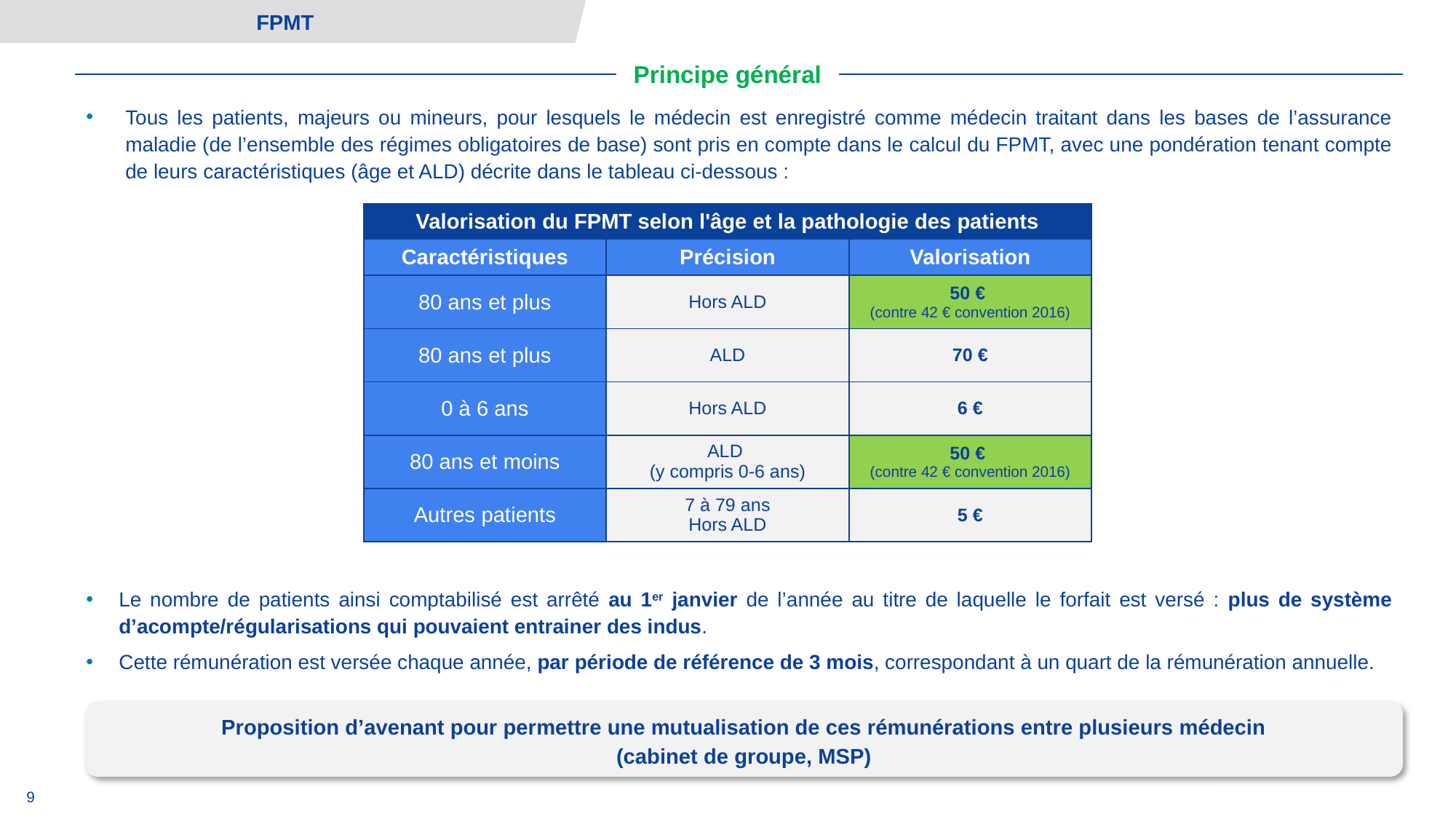

FPMT
Principe général
Tous les patients, majeurs ou mineurs, pour lesquels le médecin est enregistré comme médecin traitant dans les bases de l’assurance maladie (de l’ensemble des régimes obligatoires de base) sont pris en compte dans le calcul du FPMT, avec une pondération tenant compte de leurs caractéristiques (âge et ALD) décrite dans le tableau ci-dessous :

Le nombre de patients ainsi comptabilisé est arrêté au 1er janvier de l’année au titre de laquelle le forfait est versé : plus de système d’acompte/régularisations qui pouvaient entrainer des indus.
Cette rémunération est versée chaque année, par période de référence de 3 mois, correspondant à un quart de la rémunération annuelle.

| Valorisation du FPMT selon l'âge et la pathologie des patients |  |  |
| --- | --- | --- |
| Caractéristiques | Précision | Valorisation |
| 80 ans et plus | Hors ALD | 50 € (contre 42 € convention 2016) |
| 80 ans et plus | ALD | 70 € |
| 0 à 6 ans | Hors ALD | 6 € |
| 80 ans et moins | ALD (y compris 0-6 ans) | 50 € (contre 42 € convention 2016) |
| Autres patients | 7 à 79 ans Hors ALD | 5 € |
Proposition d’avenant pour permettre une mutualisation de ces rémunérations entre plusieurs médecin
(cabinet de groupe, MSP)

9